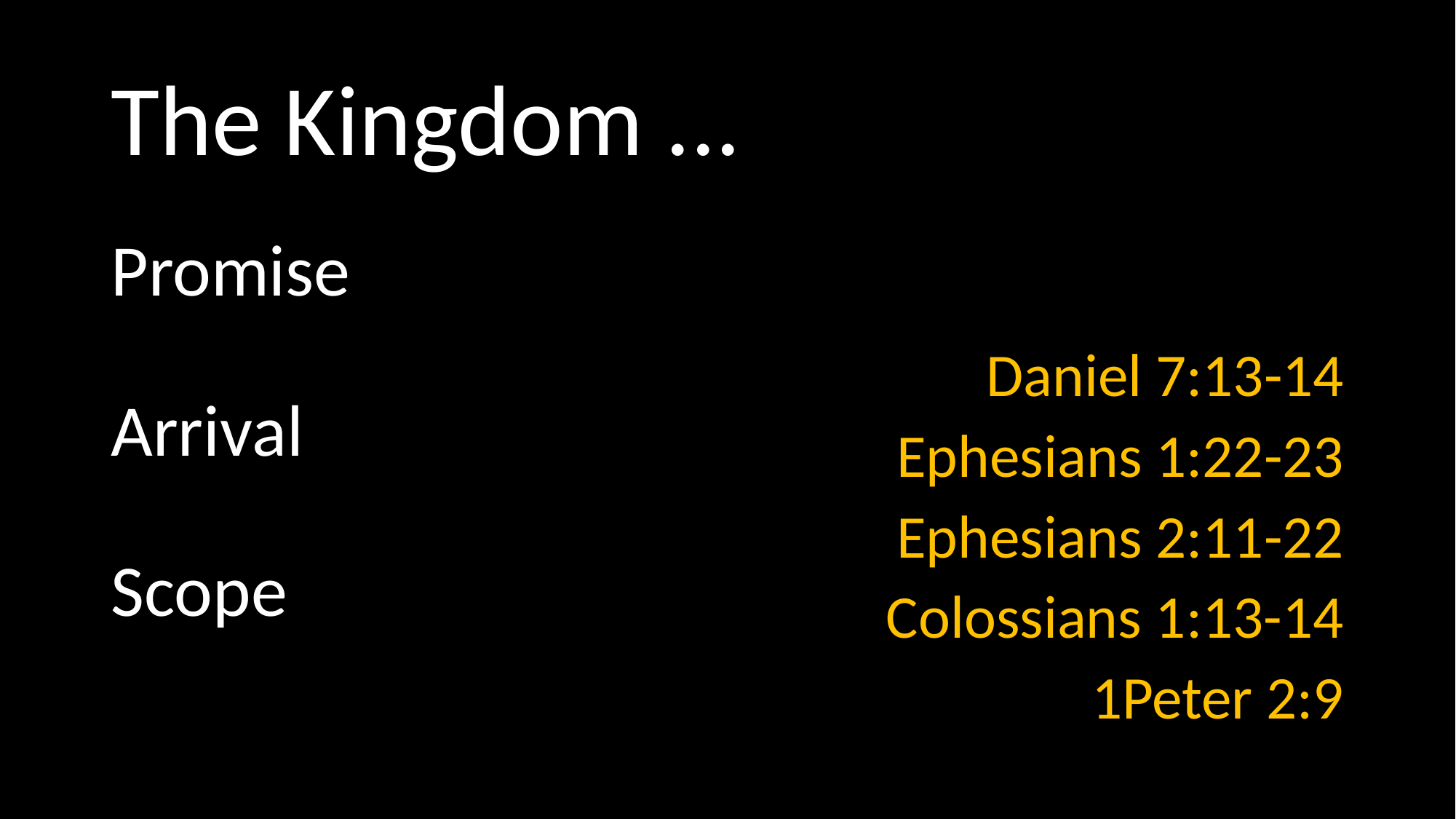

# The Kingdom ...
Promise
Arrival
Scope
Daniel 7:13-14
Ephesians 1:22-23
Ephesians 2:11-22
Colossians 1:13-14
1Peter 2:9